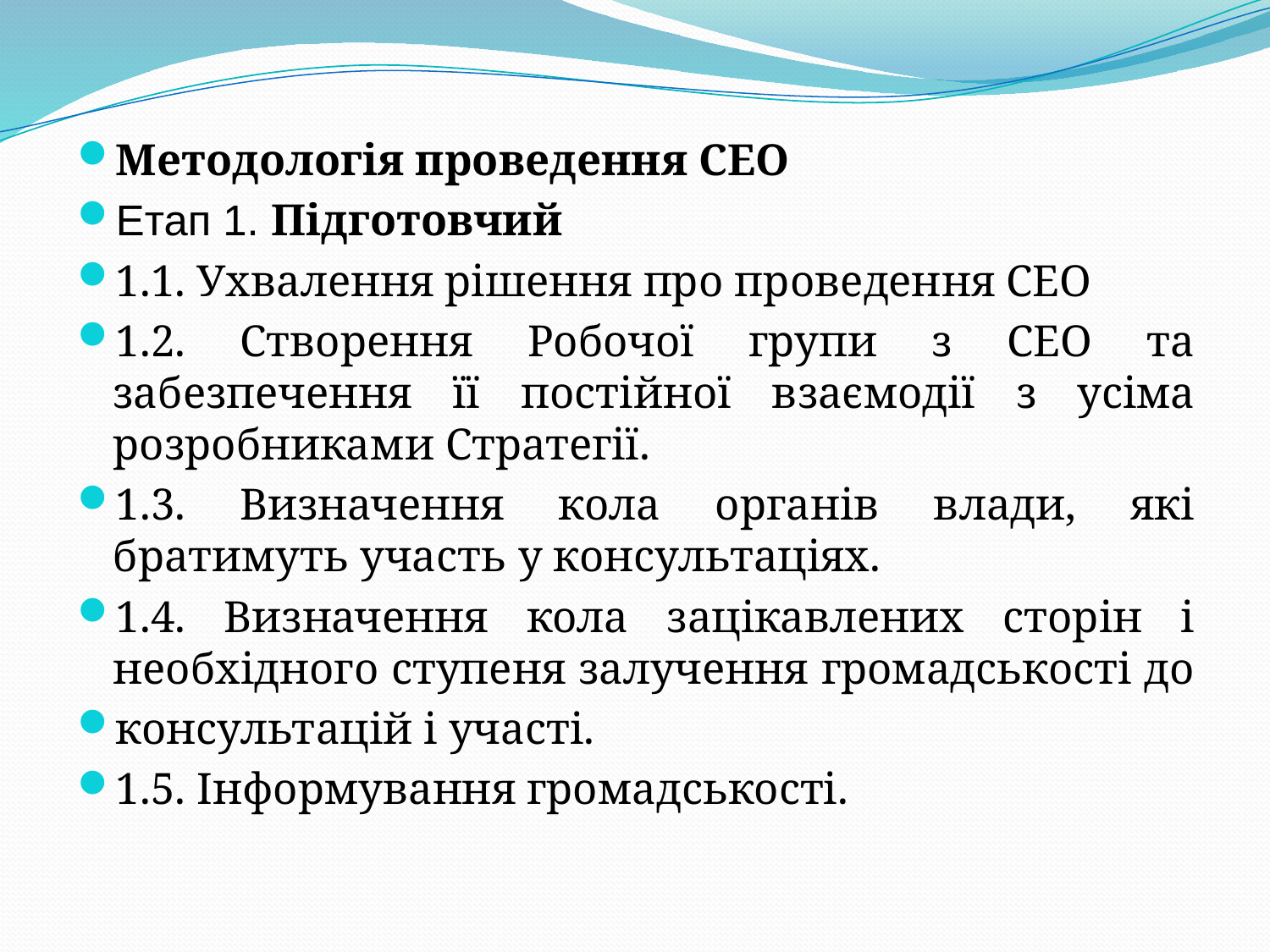

Методологія проведення СЕО
Етап 1. Підготовчий
1.1. Ухвалення рішення про проведення СЕО
1.2. Створення Робочої групи з СЕО та забезпечення її постійної взаємодії з усіма розробниками Стратегії.
1.3. Визначення кола органів влади, які братимуть участь у консультаціях.
1.4. Визначення кола зацікавлених сторін і необхідного ступеня залучення громадськості до
консультацій і участі.
1.5. Інформування громадськості.